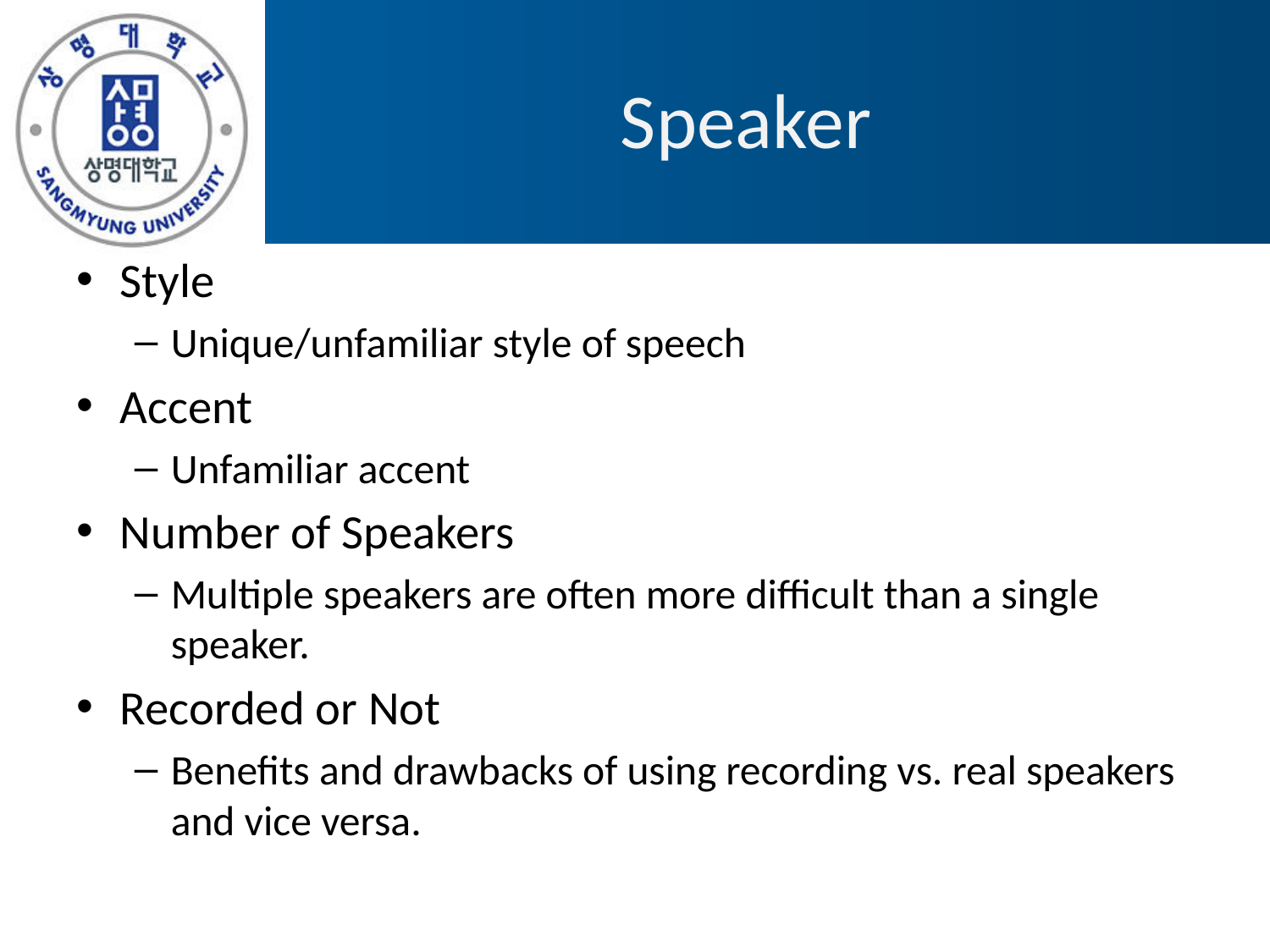

# Speaker
Style
Unique/unfamiliar style of speech
Accent
Unfamiliar accent
Number of Speakers
Multiple speakers are often more difficult than a single speaker.
Recorded or Not
Benefits and drawbacks of using recording vs. real speakers and vice versa.